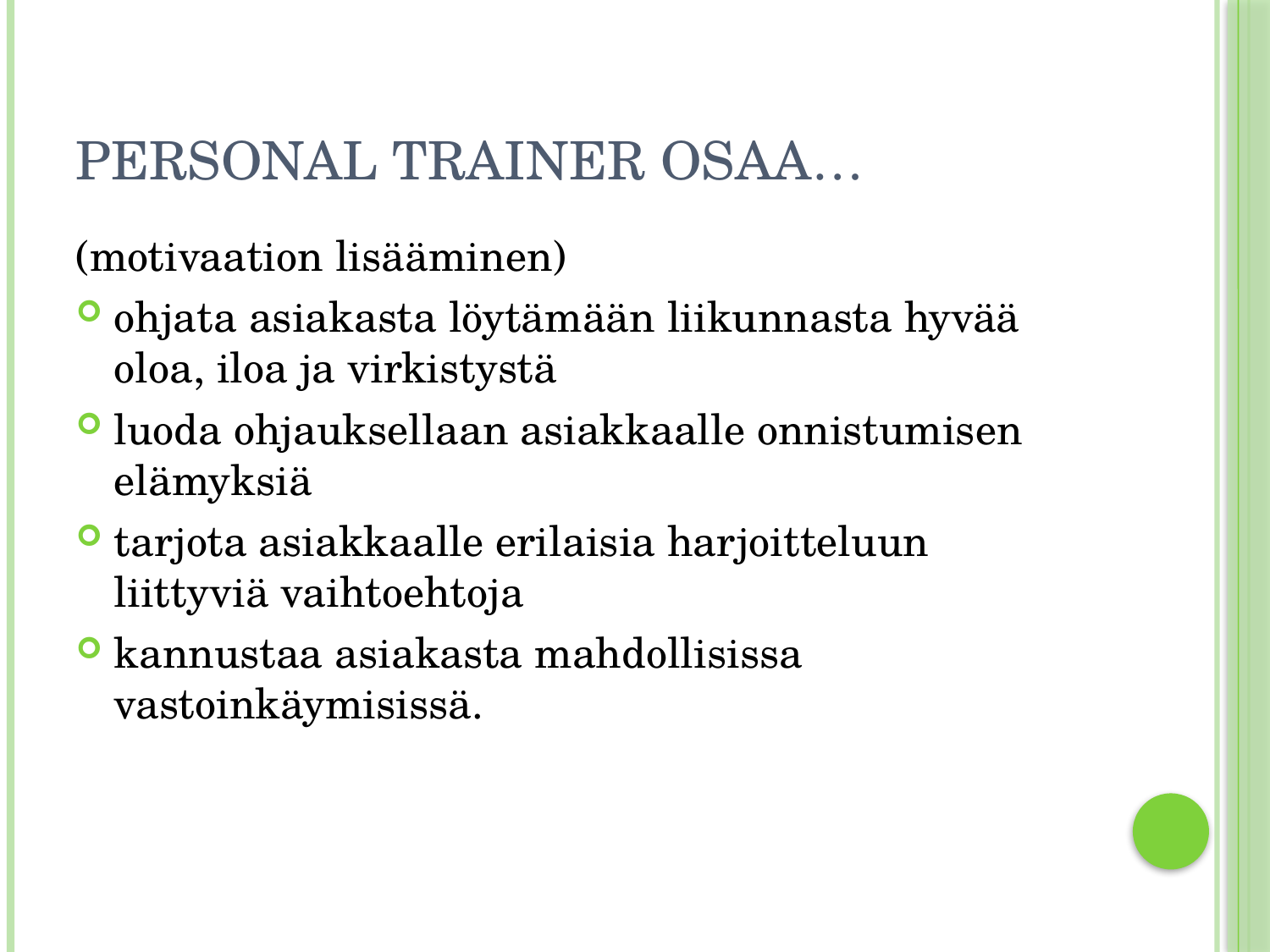

# Personal trainer osaa…
(motivaation lisääminen)
ohjata asiakasta löytämään liikunnasta hyvää oloa, iloa ja virkistystä
luoda ohjauksellaan asiakkaalle onnistumisen elämyksiä
tarjota asiakkaalle erilaisia harjoitteluun liittyviä vaihtoehtoja
kannustaa asiakasta mahdollisissa vastoinkäymisissä.